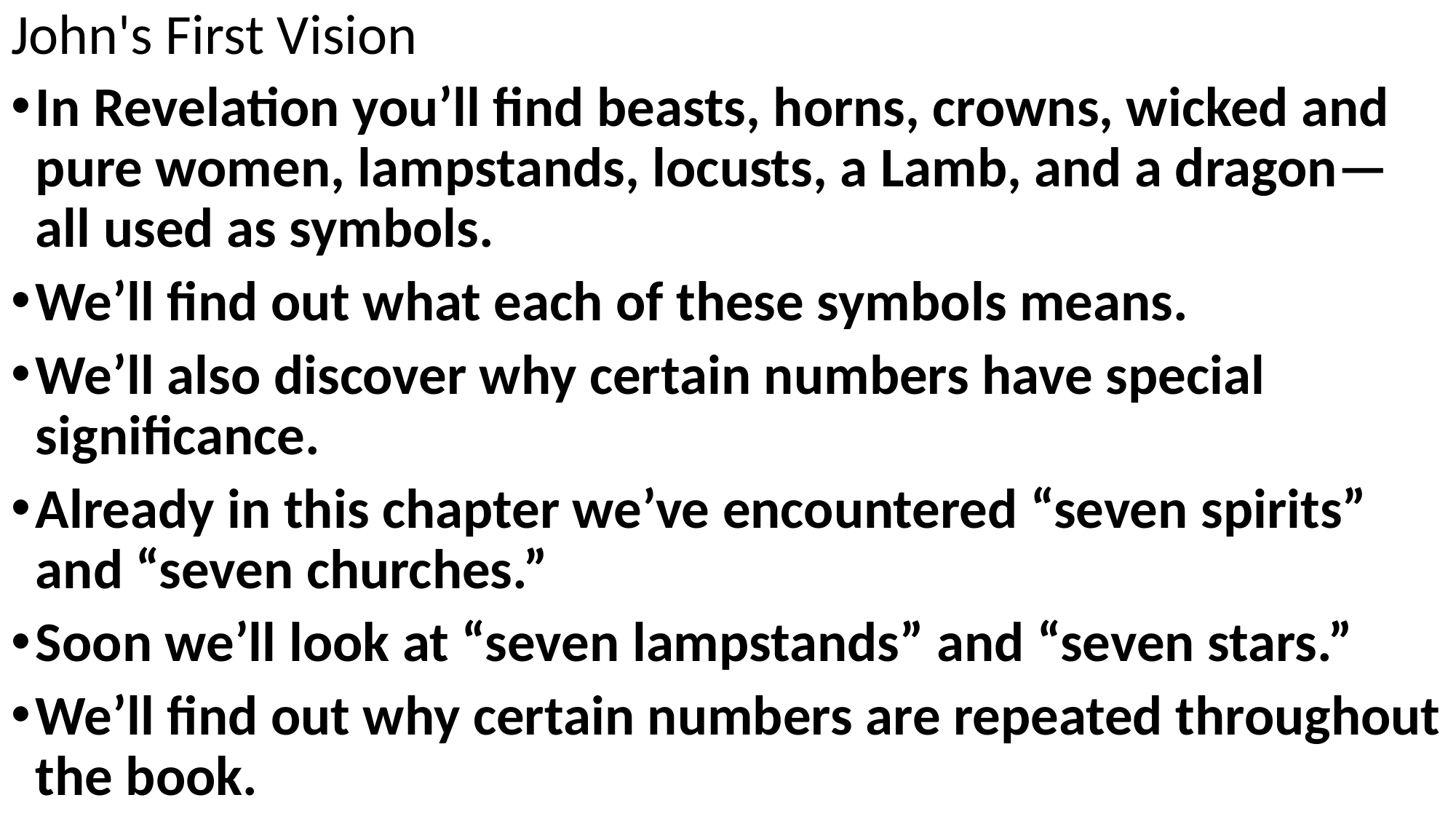

# John's First Vision
In Revelation you’ll find beasts, horns, crowns, wicked and pure women, lampstands, locusts, a Lamb, and a dragon—all used as symbols.
We’ll find out what each of these symbols means.
We’ll also discover why certain numbers have special significance.
Already in this chapter we’ve encountered “seven spirits” and “seven churches.”
Soon we’ll look at “seven lampstands” and “seven stars.”
We’ll find out why certain numbers are repeated throughout the book.